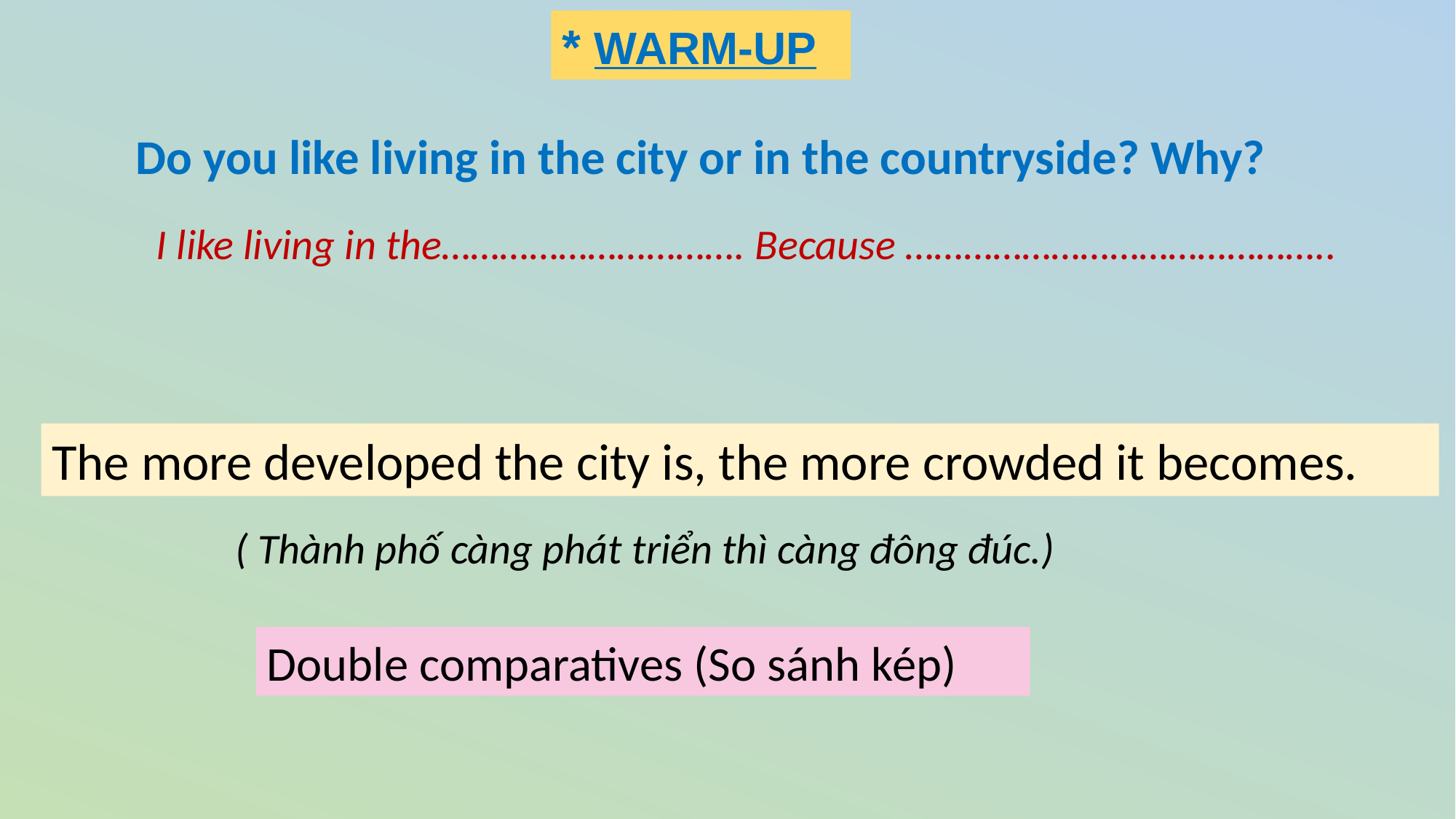

* WARM-UP
Do you like living in the city or in the countryside? Why?
I like living in the…………………………. Because ……………………………………..
The more developed the city is, the more crowded it becomes.
( Thành phố càng phát triển thì càng đông đúc.)
Double comparatives (So sánh kép)